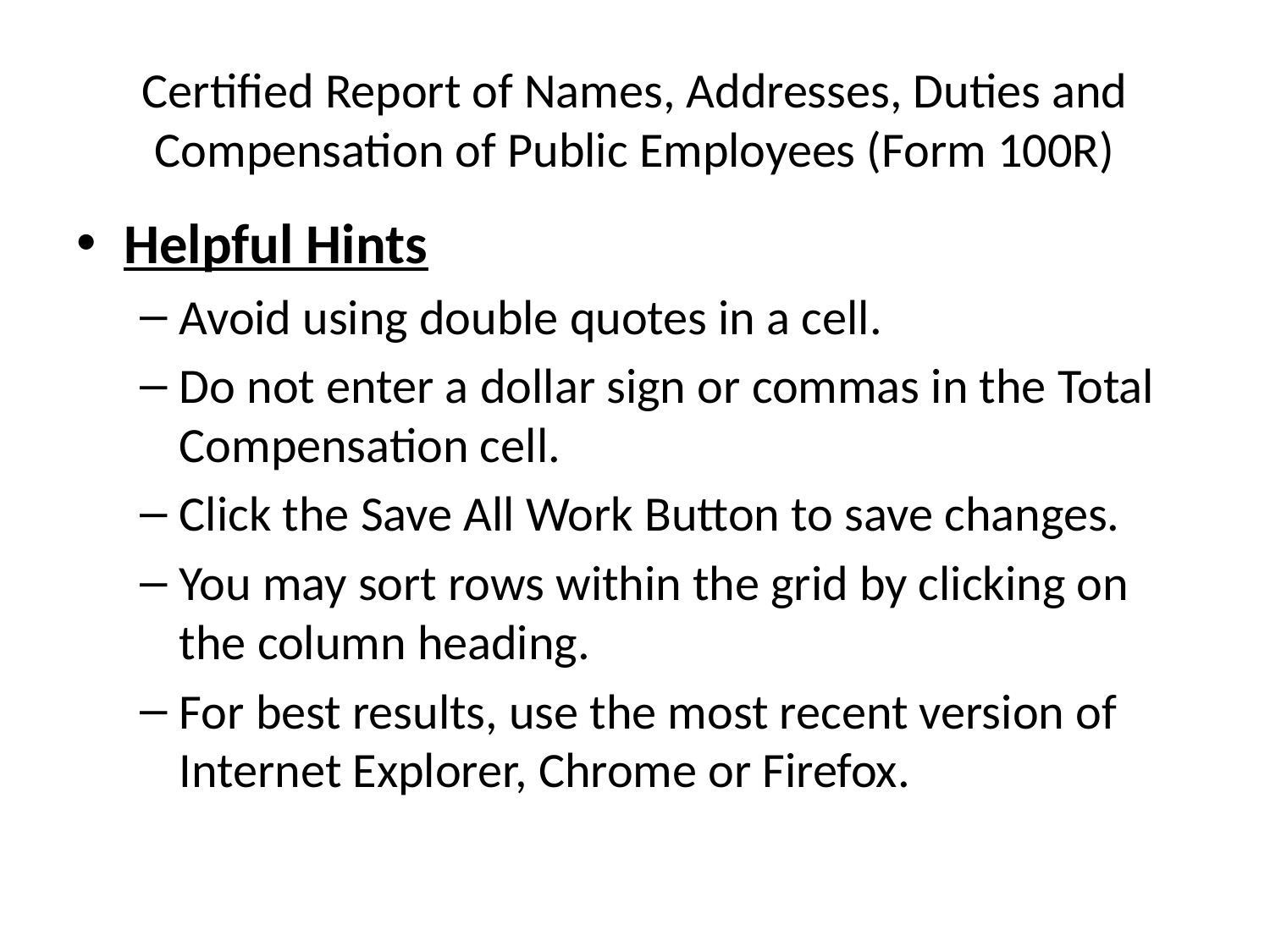

# Certified Report of Names, Addresses, Duties and Compensation of Public Employees (Form 100R)
Helpful Hints
Avoid using double quotes in a cell.
Do not enter a dollar sign or commas in the Total Compensation cell.
Click the Save All Work Button to save changes.
You may sort rows within the grid by clicking on the column heading.
For best results, use the most recent version of Internet Explorer, Chrome or Firefox.